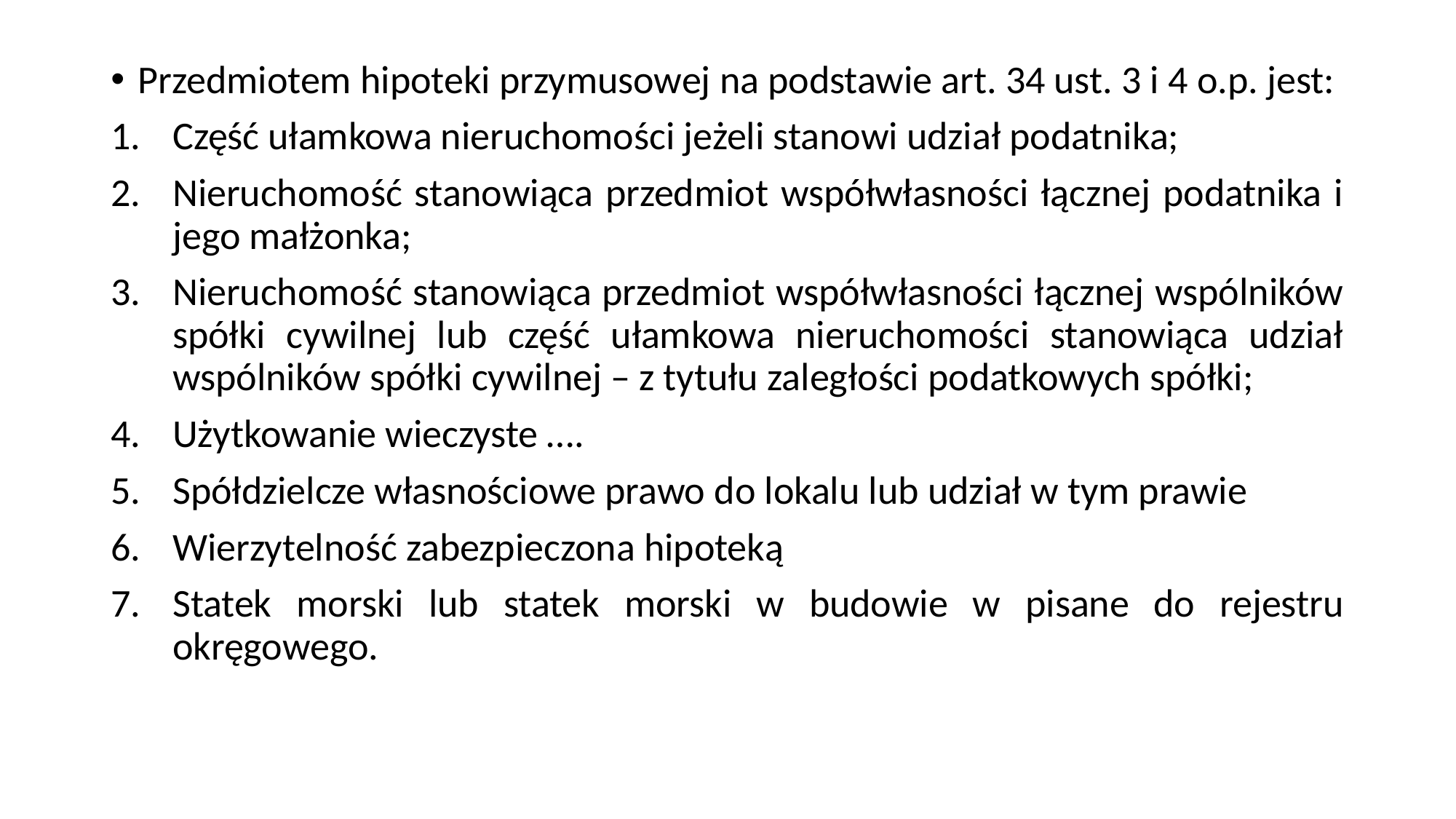

Przedmiotem hipoteki przymusowej na podstawie art. 34 ust. 3 i 4 o.p. jest:
Część ułamkowa nieruchomości jeżeli stanowi udział podatnika;
Nieruchomość stanowiąca przedmiot współwłasności łącznej podatnika i jego małżonka;
Nieruchomość stanowiąca przedmiot współwłasności łącznej wspólników spółki cywilnej lub część ułamkowa nieruchomości stanowiąca udział wspólników spółki cywilnej – z tytułu zaległości podatkowych spółki;
Użytkowanie wieczyste ….
Spółdzielcze własnościowe prawo do lokalu lub udział w tym prawie
Wierzytelność zabezpieczona hipoteką
Statek morski lub statek morski w budowie w pisane do rejestru okręgowego.